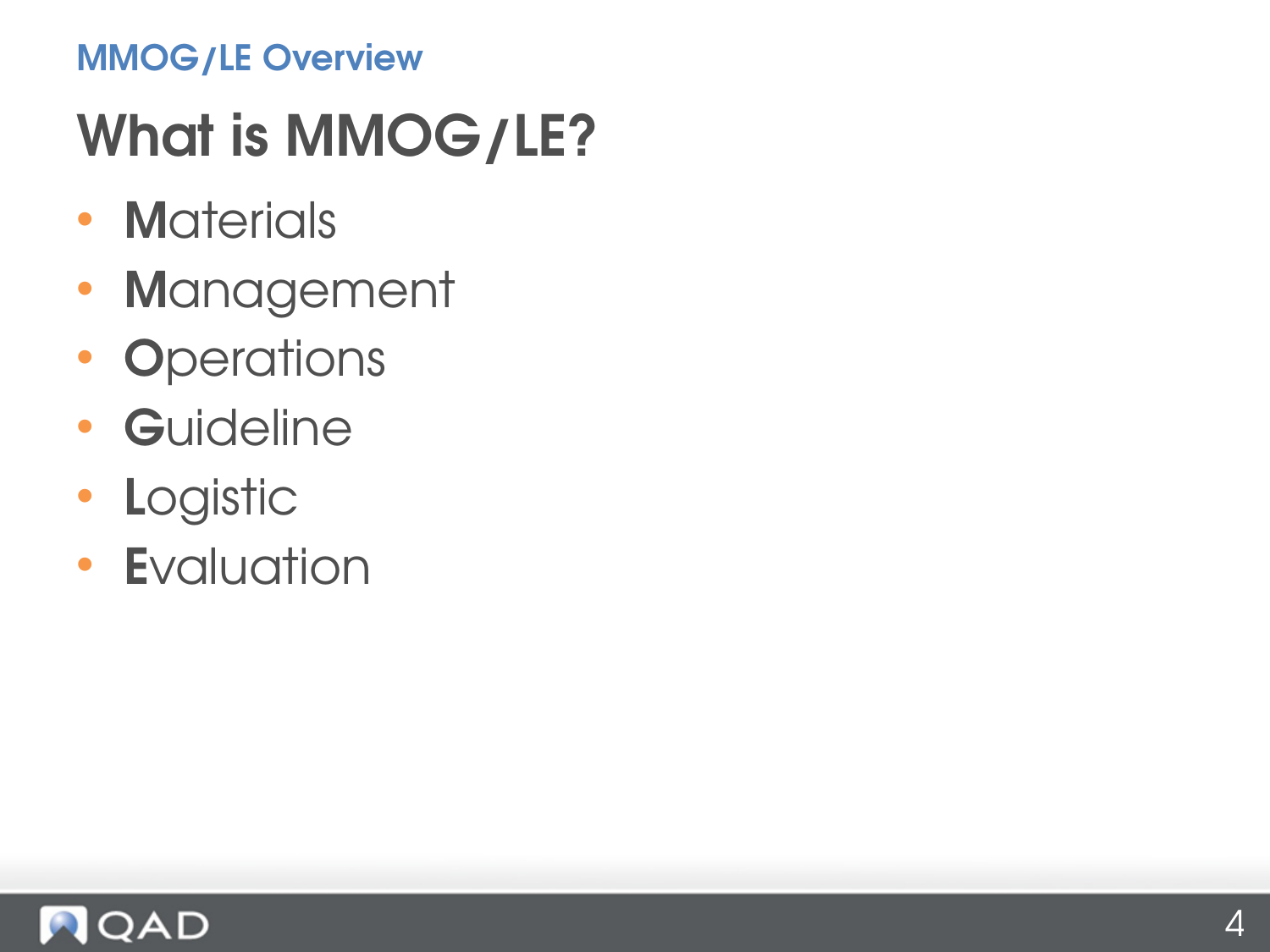

MMOG/LE Overview
# What is MMOG/LE?
Materials
Management
Operations
Guideline
Logistic
Evaluation

4